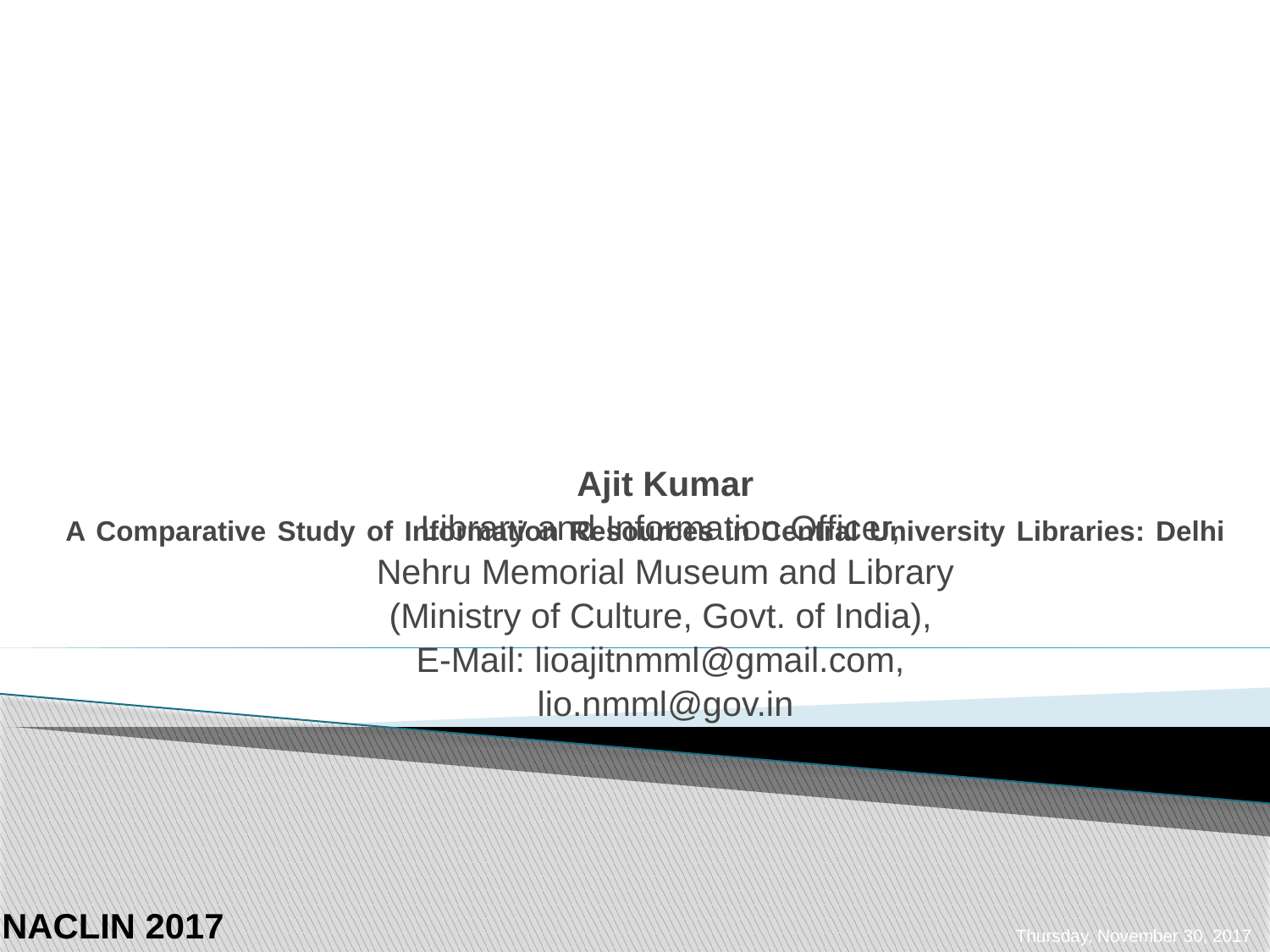

Ajit Kumar
Library and Information Officer,
Nehru Memorial Museum and Library
(Ministry of Culture, Govt. of India),
E-Mail: lioajitnmml@gmail.com,
lio.nmml@gov.in

# A Comparative Study of Information Resources in Central University Libraries: Delhi
Thursday, November 30, 2017
NACLIN 2017